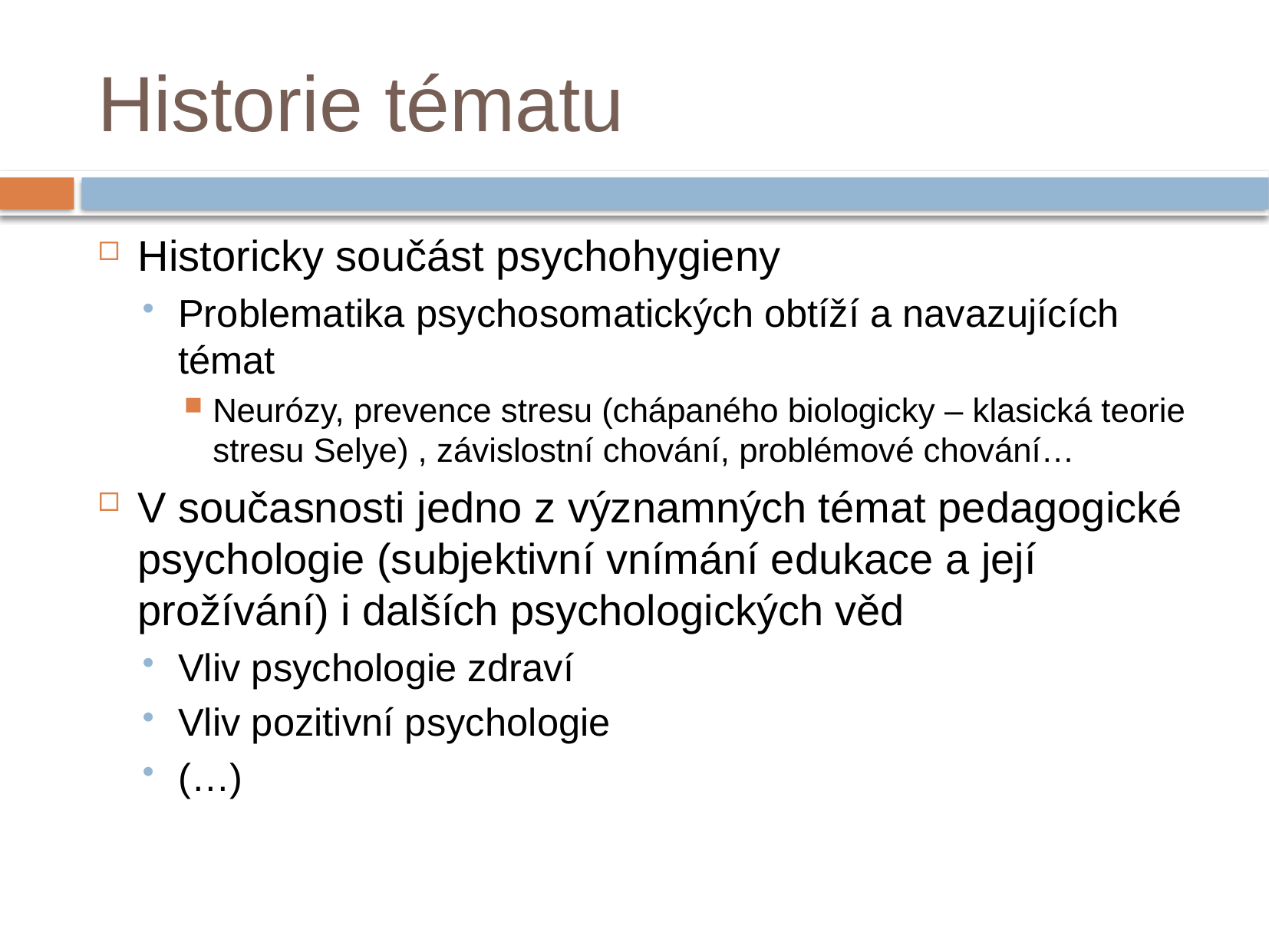

# Historie tématu
Historicky součást psychohygieny
Problematika psychosomatických obtíží a navazujících témat
Neurózy, prevence stresu (chápaného biologicky – klasická teorie stresu Selye) , závislostní chování, problémové chování…
V současnosti jedno z významných témat pedagogické psychologie (subjektivní vnímání edukace a její prožívání) i dalších psychologických věd
Vliv psychologie zdraví
Vliv pozitivní psychologie
(…)